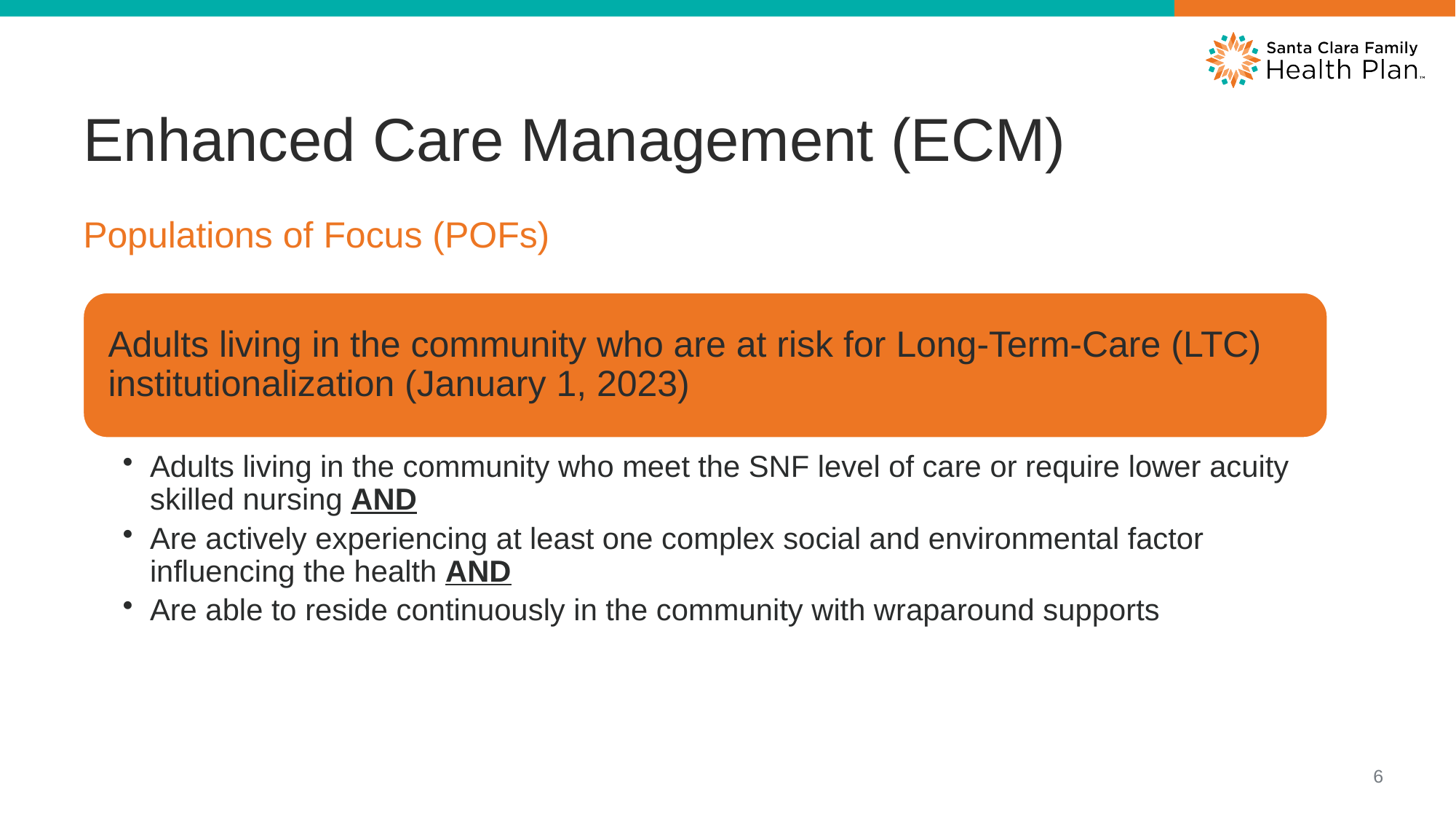

# ECM Populations of Focus (POFs)
Enhanced Care Management (ECM)
Populations of Focus (POFs)
Adults living in the community who are at risk for Long-Term-Care (LTC) institutionalization (January 1, 2023)
Adults living in the community who meet the SNF level of care or require lower acuity skilled nursing AND
Are actively experiencing at least one complex social and environmental factor influencing the health AND
Are able to reside continuously in the community with wraparound supports
6